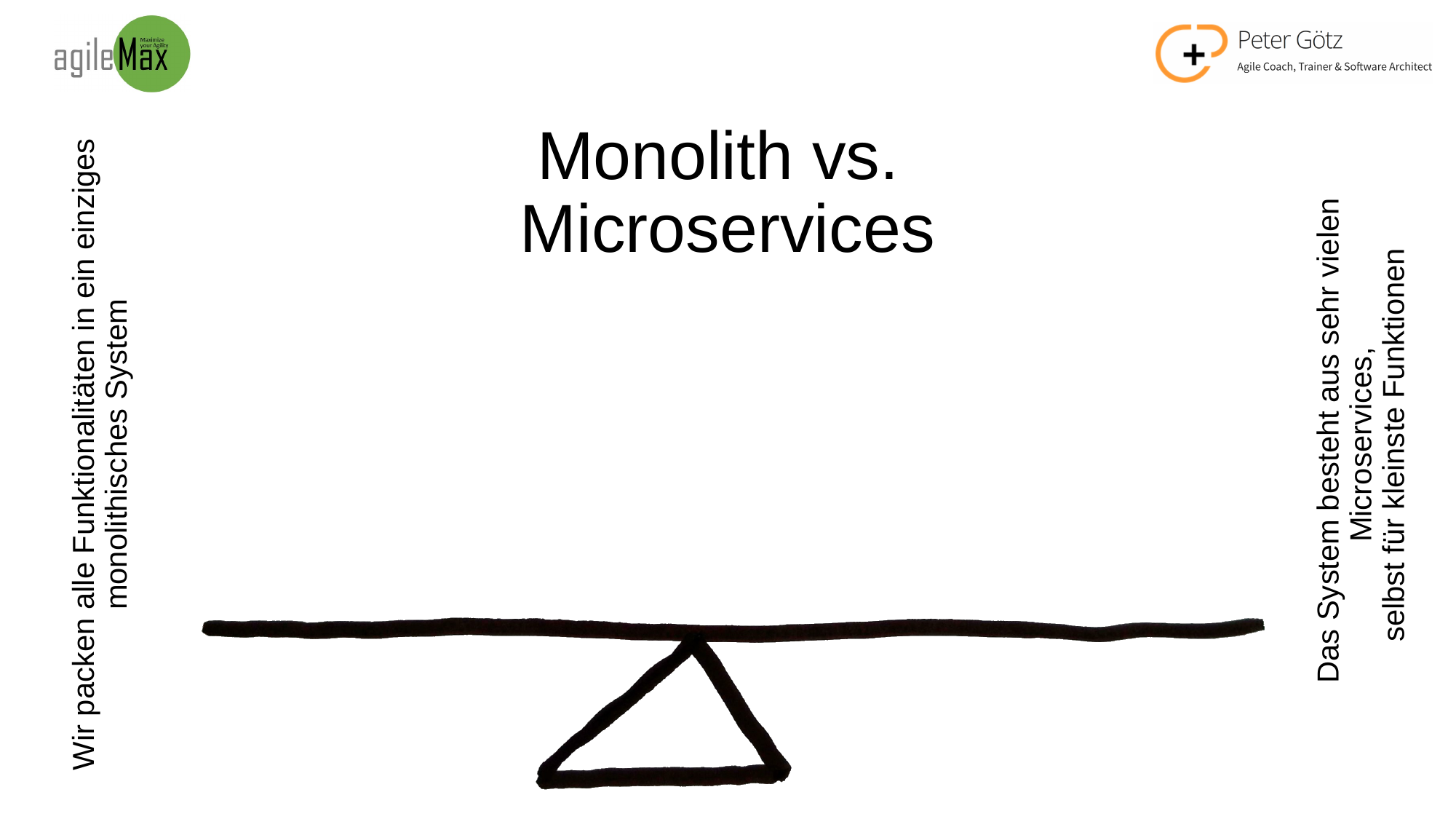

# Monolith vs. Microservices
Wir packen alle Funktionalitäten in ein einziges monolithisches System
Das System besteht aus sehr vielen Microservices,
selbst für kleinste Funktionen